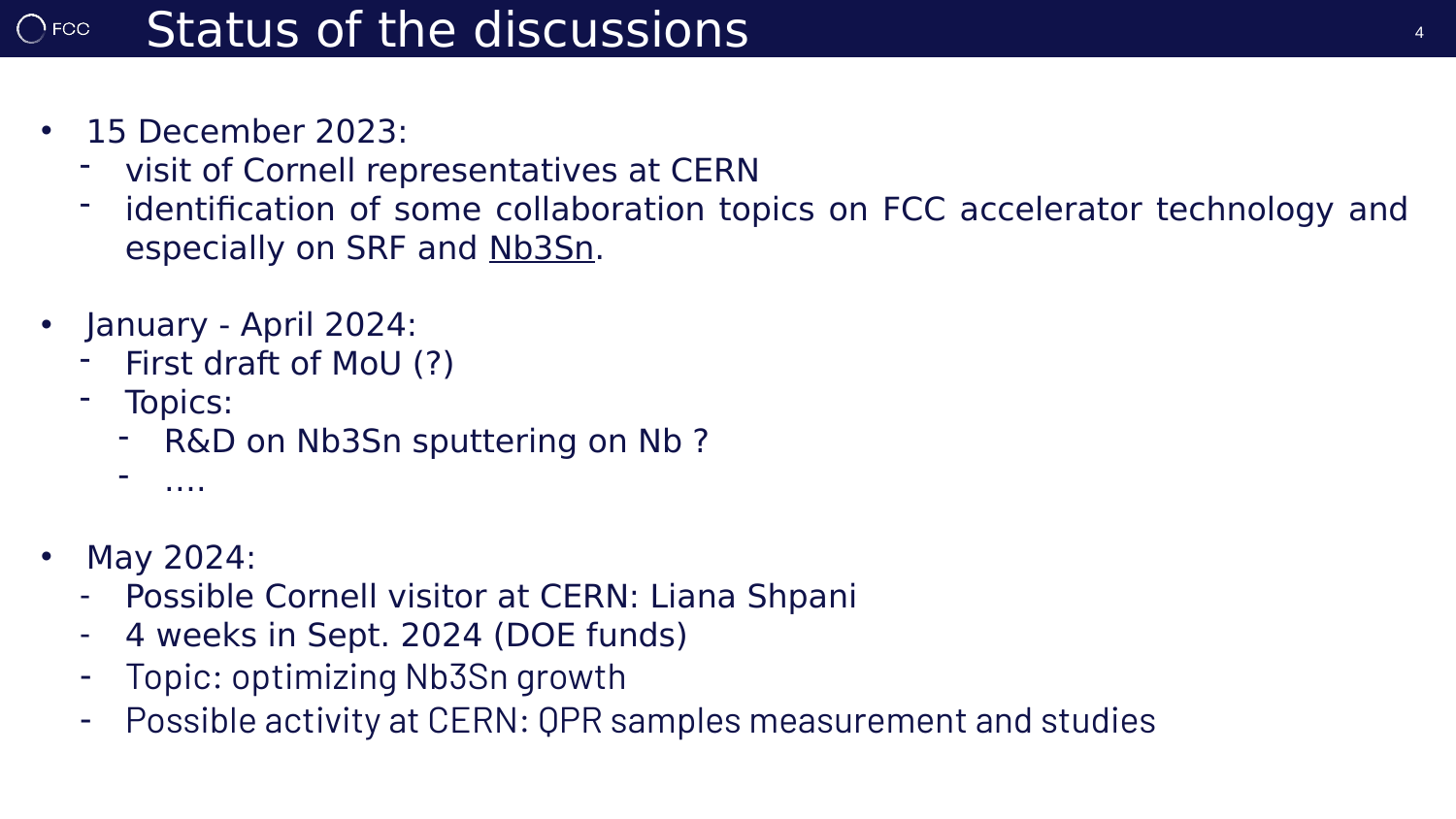

# Status of the discussions
4
15 December 2023:
visit of Cornell representatives at CERN
identification of some collaboration topics on FCC accelerator technology and especially on SRF and Nb3Sn.

January - April 2024:
First draft of MoU (?)
Topics:
R&D on Nb3Sn sputtering on Nb ?
….

May 2024:
Possible Cornell visitor at CERN: Liana Shpani
4 weeks in Sept. 2024 (DOE funds)
Topic: optimizing Nb3Sn growth
Possible activity at CERN: QPR samples measurement and studies